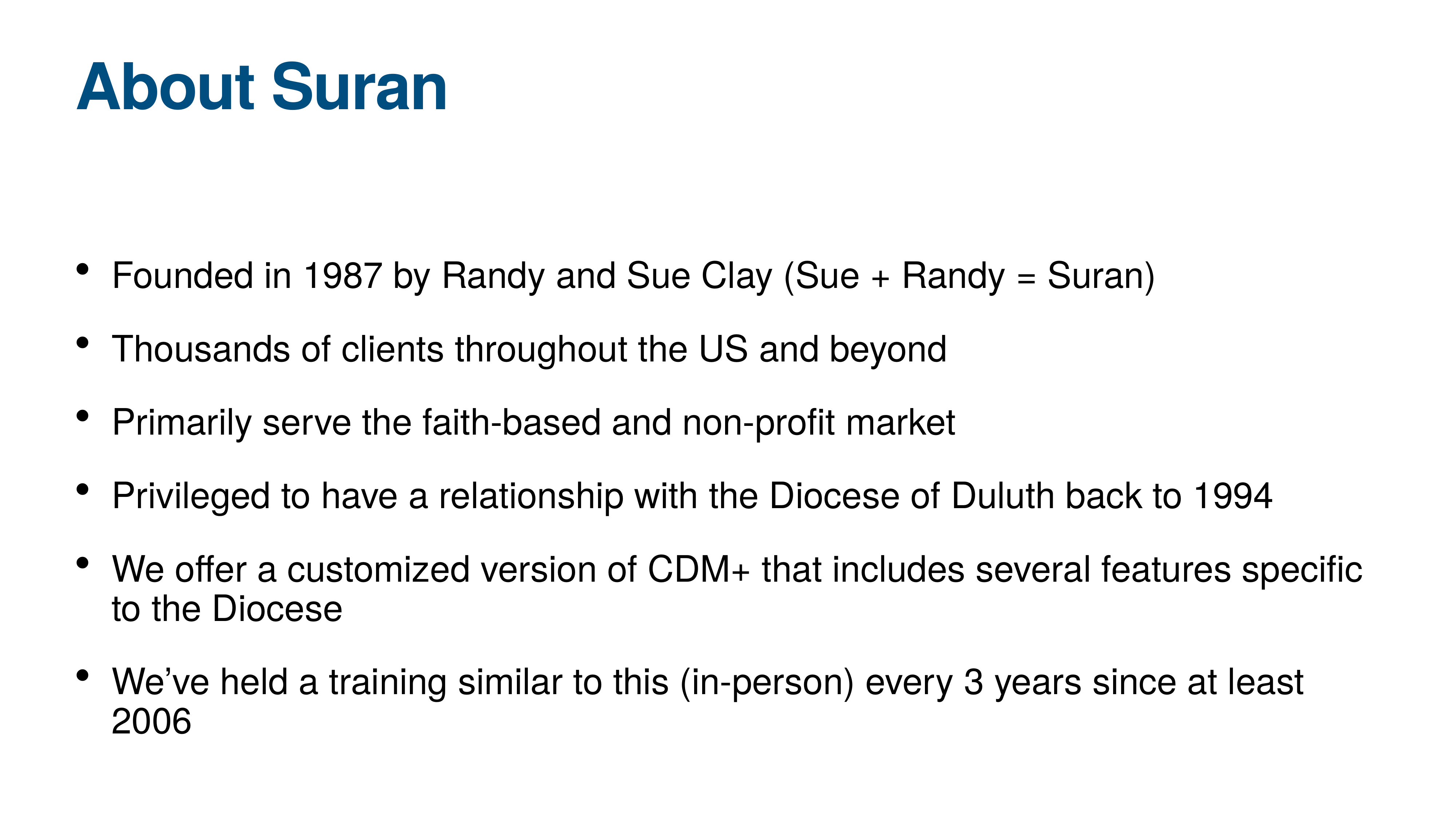

# About Suran

Founded in 1987 by Randy and Sue Clay (Sue + Randy = Suran)
Thousands of clients throughout the US and beyond
Primarily serve the faith-based and non-profit market
Privileged to have a relationship with the Diocese of Duluth back to 1994
We offer a customized version of CDM+ that includes several features specific to the Diocese
We’ve held a training similar to this (in-person) every 3 years since at least 2006